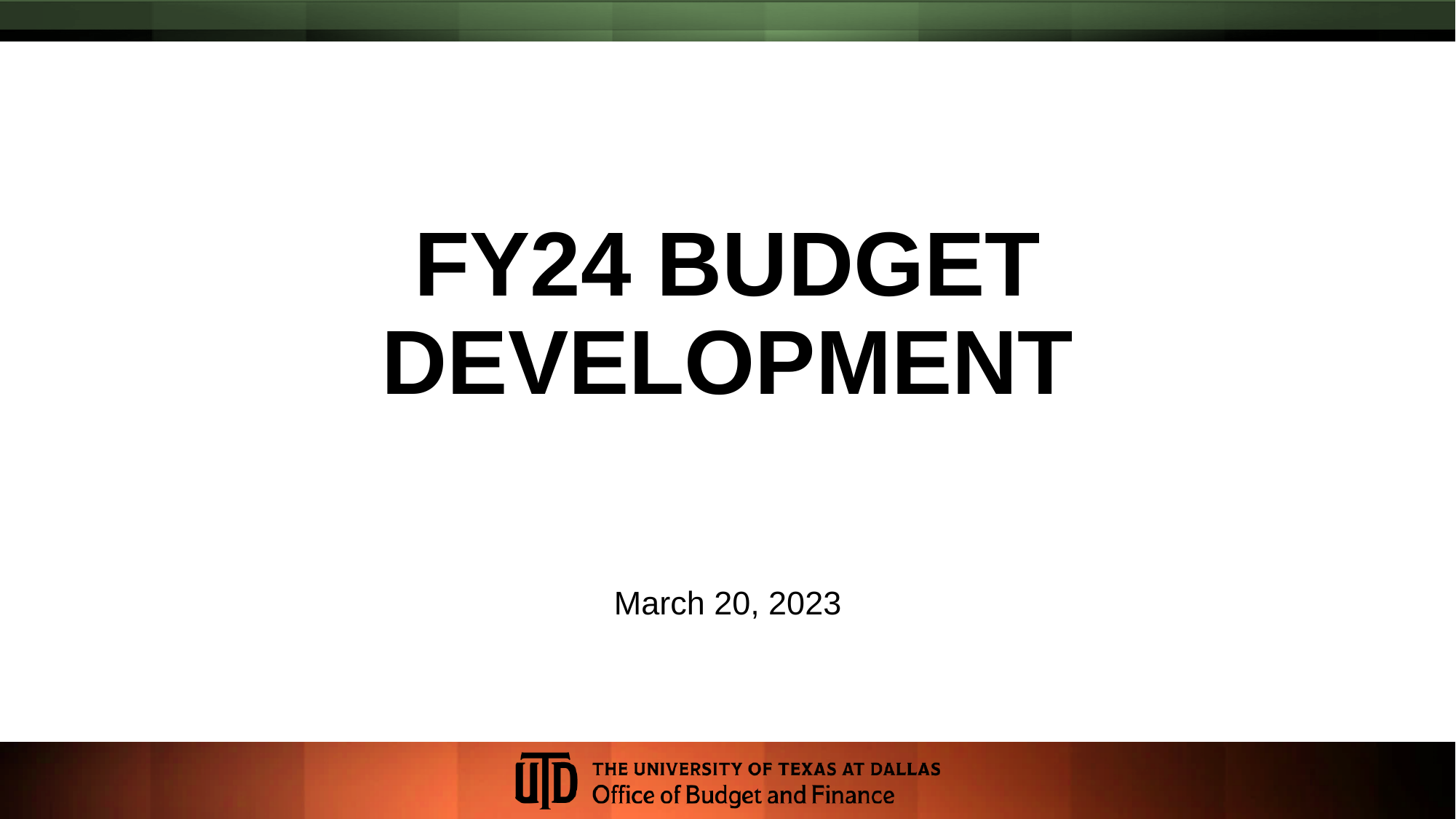

# FY24 BUDGET DEVELOPMENT

March 20, 2023